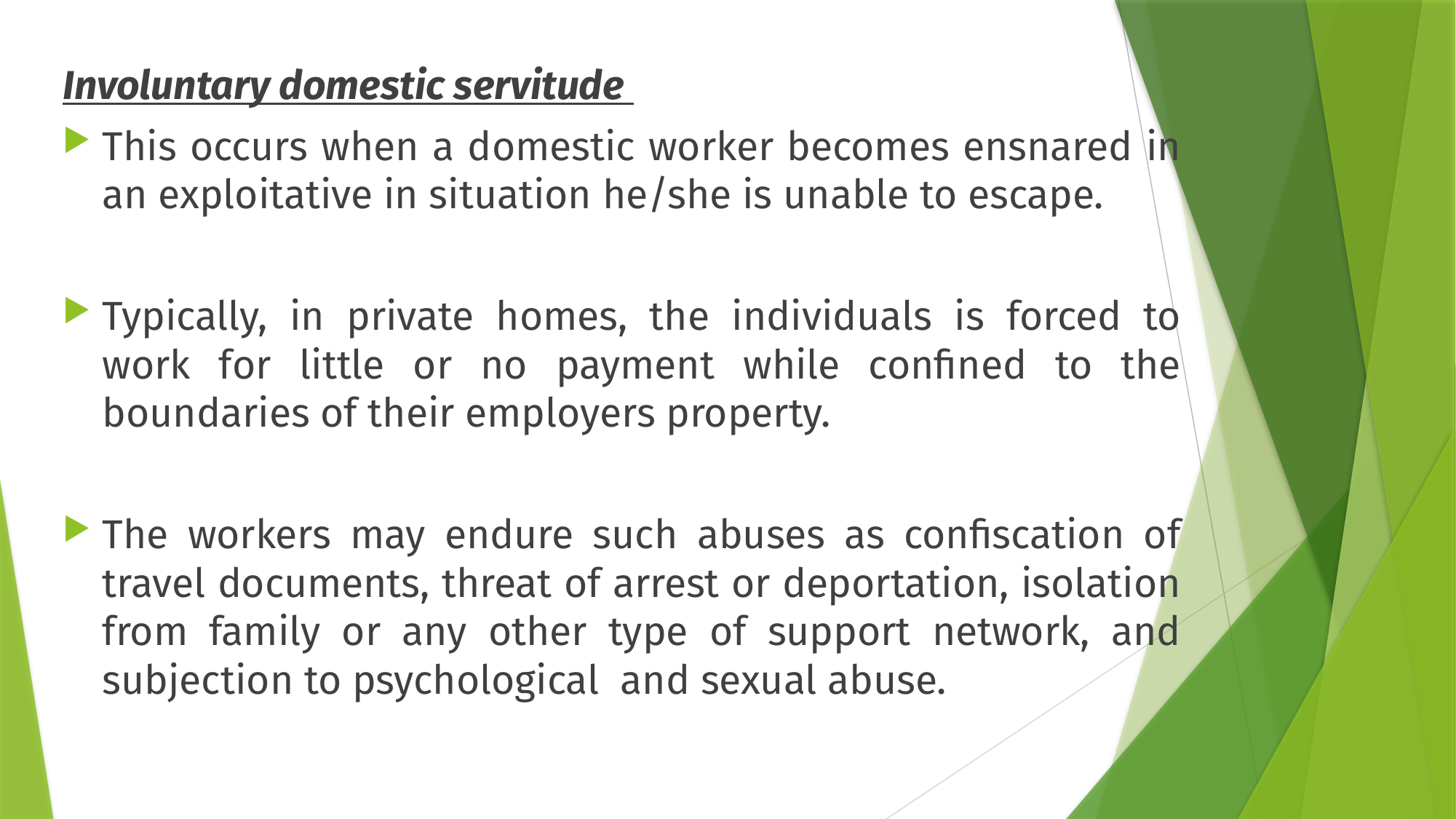

Involuntary domestic servitude
This occurs when a domestic worker becomes ensnared in an exploitative in situation he/she is unable to escape.

Typically, in private homes, the individuals is forced to work for little or no payment while confined to the boundaries of their employers property.

The workers may endure such abuses as confiscation of travel documents, threat of arrest or deportation, isolation from family or any other type of support network, and subjection to psychological  and sexual abuse.